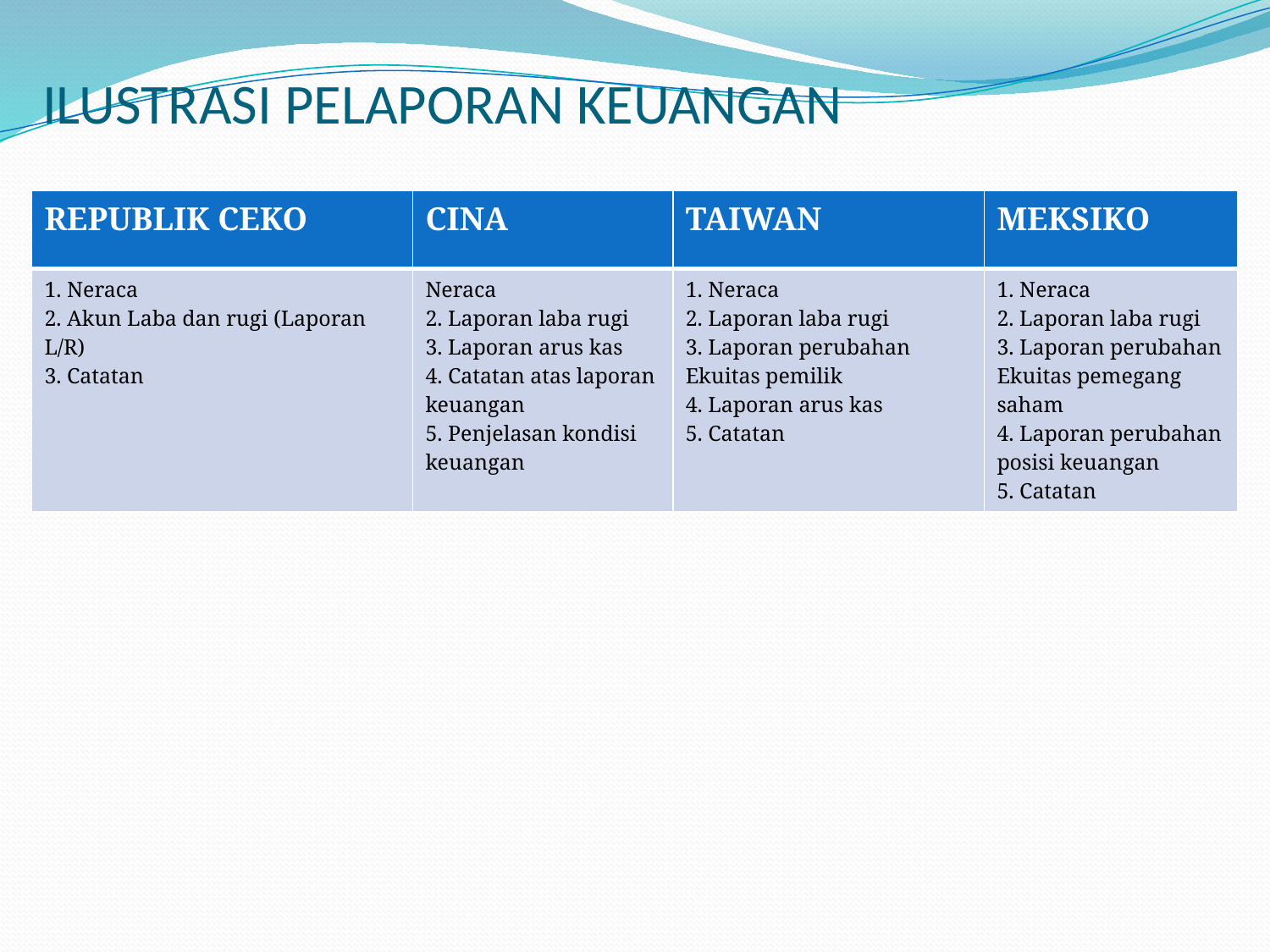

# ILUSTRASI PELAPORAN KEUANGAN
| REPUBLIK CEKO | CINA | TAIWAN | MEKSIKO |
| --- | --- | --- | --- |
| 1. Neraca 2. Akun Laba dan rugi (Laporan L/R) 3. Catatan | Neraca 2. Laporan laba rugi 3. Laporan arus kas 4. Catatan atas laporan keuangan 5. Penjelasan kondisi keuangan | 1. Neraca 2. Laporan laba rugi 3. Laporan perubahan Ekuitas pemilik 4. Laporan arus kas 5. Catatan | 1. Neraca 2. Laporan laba rugi 3. Laporan perubahan Ekuitas pemegang saham 4. Laporan perubahan posisi keuangan 5. Catatan |